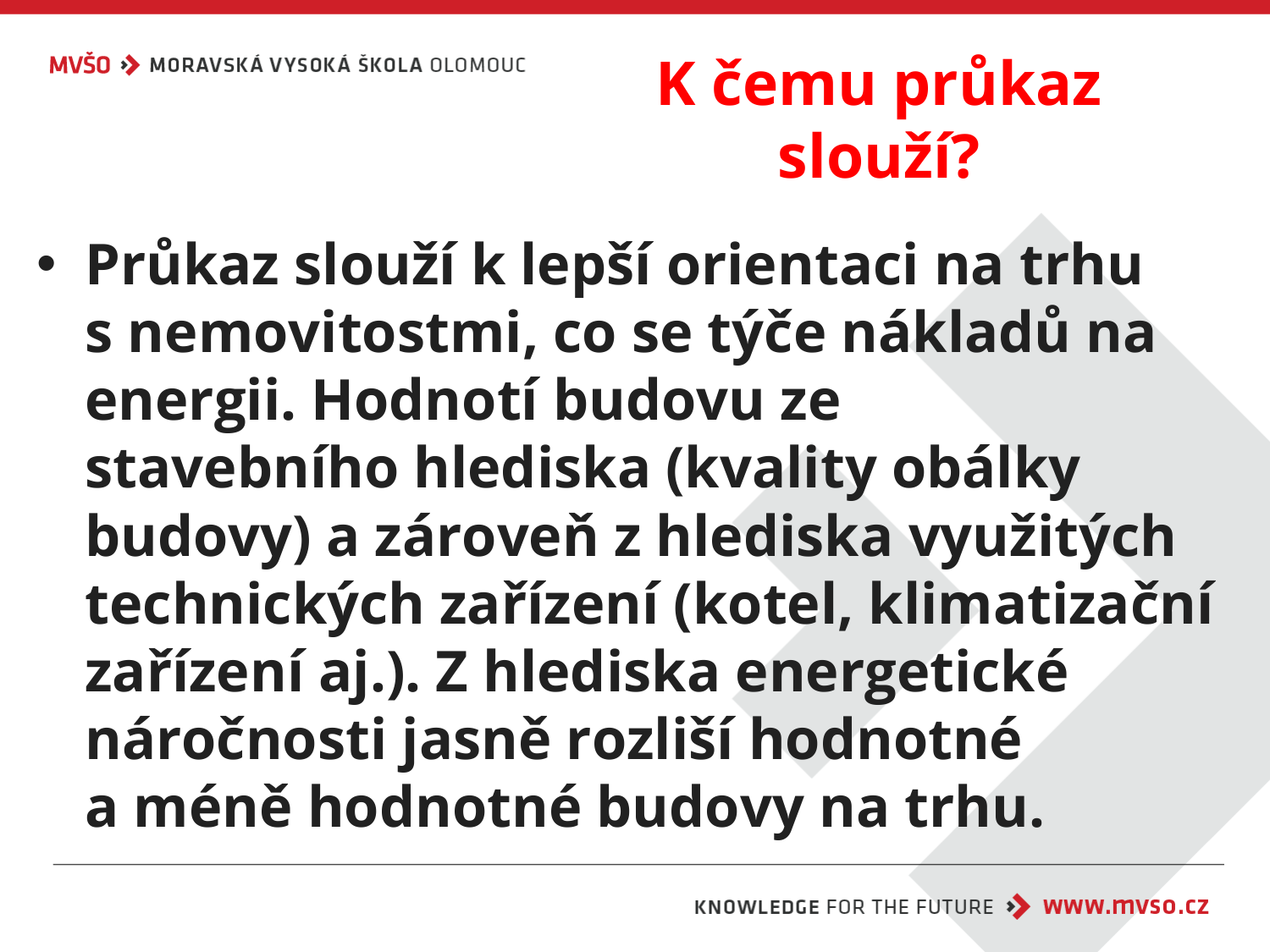

# K čemu průkaz slouží?
Průkaz slouží k lepší orientaci na trhu s nemovitostmi, co se týče nákladů na energii. Hodnotí budovu ze stavebního hlediska (kvality obálky budovy) a zároveň z hlediska využitých technických zařízení (kotel, klimatizační zařízení aj.). Z hlediska energetické náročnosti jasně rozliší hodnotné
a méně hodnotné budovy na trhu.